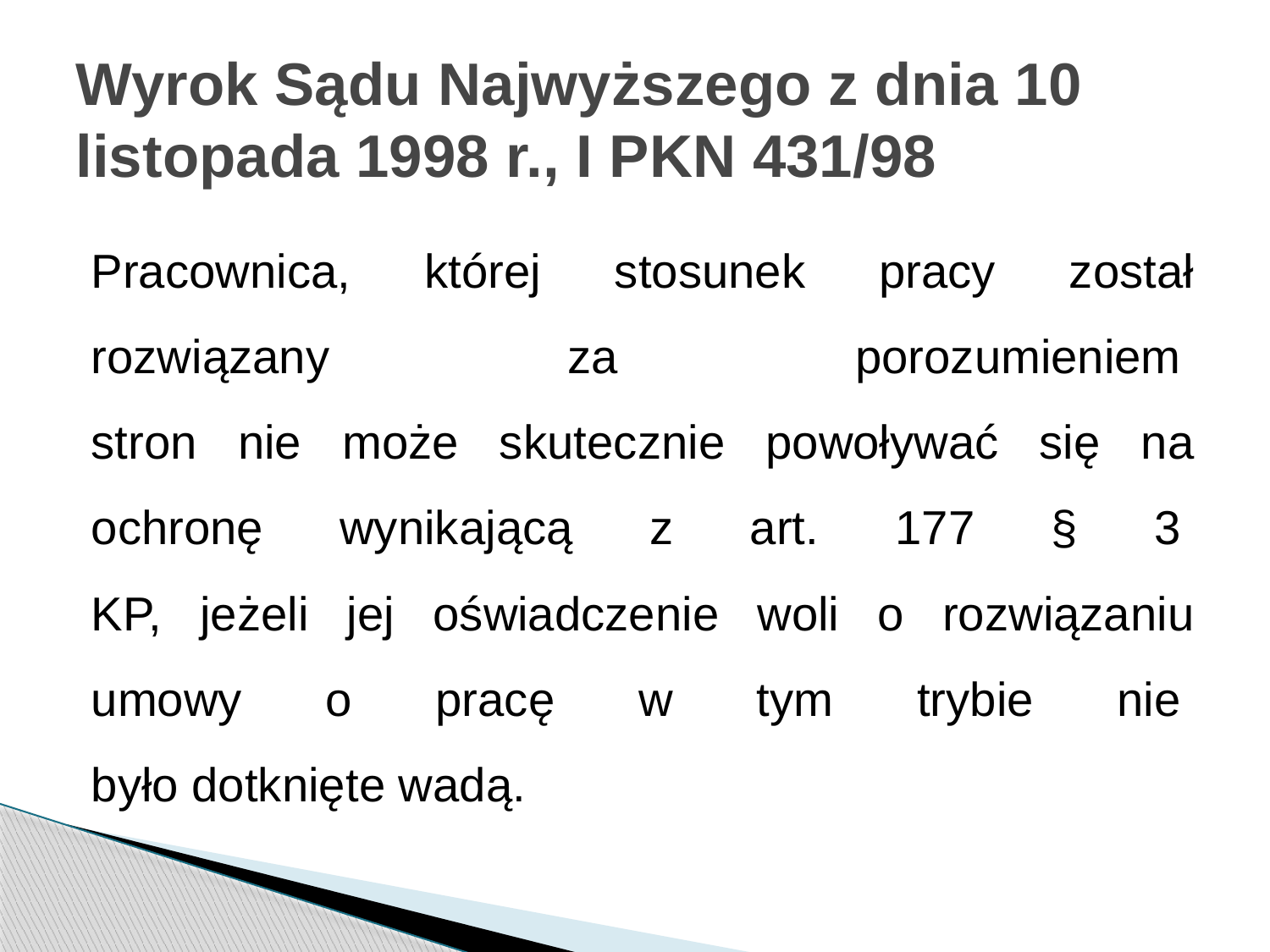

# Wyrok Sądu Najwyższego z dnia 10 listopada 1998 r., I PKN 431/98
Pracownica, której stosunek pracy został rozwiązany za porozumieniem 
stron nie może skutecznie powoływać się na ochronę wynikającą z art. 177 § 3 
KP, jeżeli jej oświadczenie woli o rozwiązaniu umowy o pracę w tym trybie nie 
było dotknięte wadą.